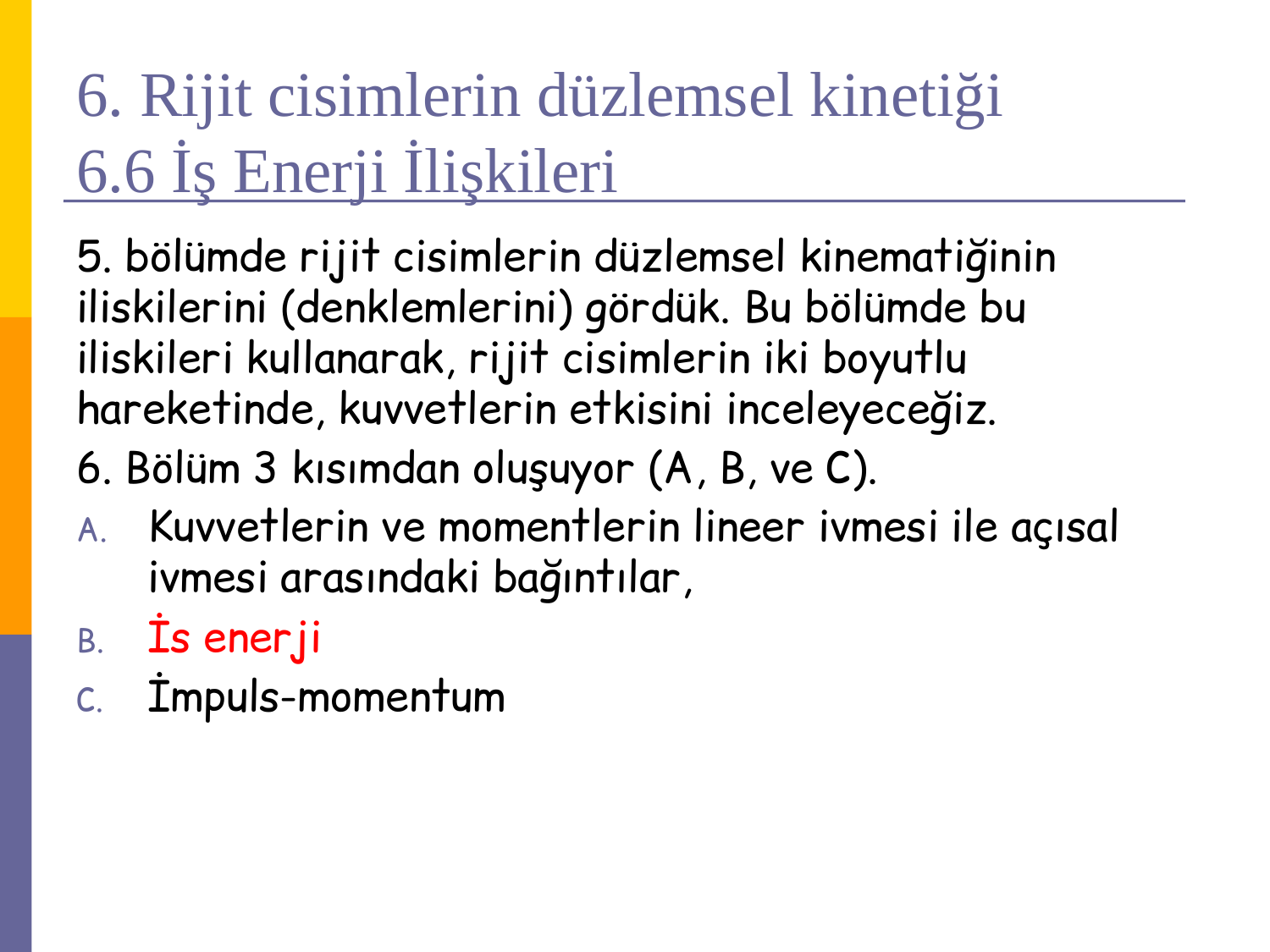

# 6. Rijit cisimlerin düzlemsel kinetiği 6.6 İş Enerji İlişkileri
5. bölümde rijit cisimlerin düzlemsel kinematiğinin iliskilerini (denklemlerini) gördük. Bu bölümde bu iliskileri kullanarak, rijit cisimlerin iki boyutlu hareketinde, kuvvetlerin etkisini inceleyeceğiz.
6. Bölüm 3 kısımdan oluşuyor (A, B, ve C).
Kuvvetlerin ve momentlerin lineer ivmesi ile açısal ivmesi arasındaki bağıntılar,
İs enerji
İmpuls-momentum